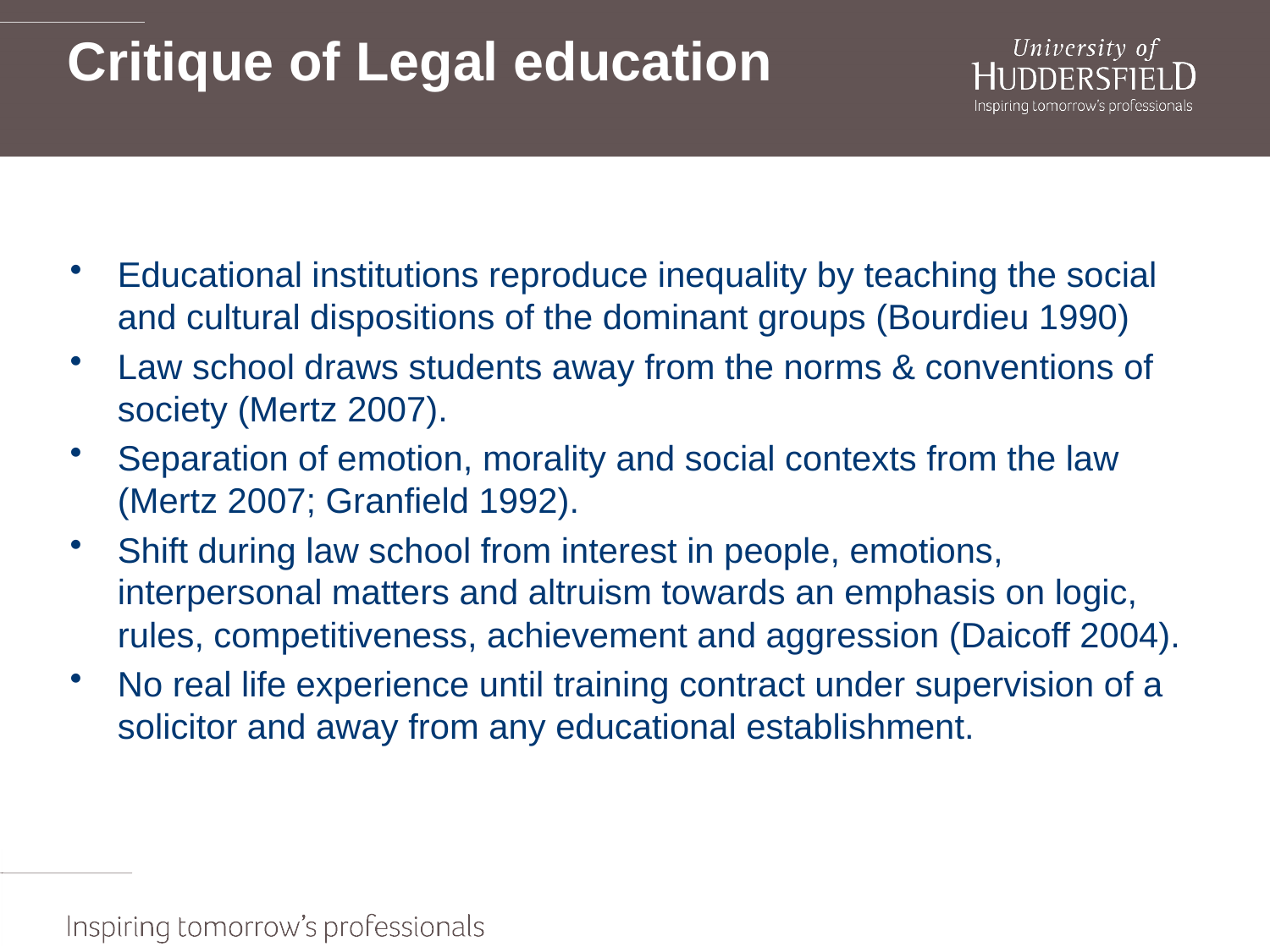

# Critique of Legal education
Educational institutions reproduce inequality by teaching the social and cultural dispositions of the dominant groups (Bourdieu 1990)
Law school draws students away from the norms & conventions of society (Mertz 2007).
Separation of emotion, morality and social contexts from the law (Mertz 2007; Granfield 1992).
Shift during law school from interest in people, emotions, interpersonal matters and altruism towards an emphasis on logic, rules, competitiveness, achievement and aggression (Daicoff 2004).
No real life experience until training contract under supervision of a solicitor and away from any educational establishment.